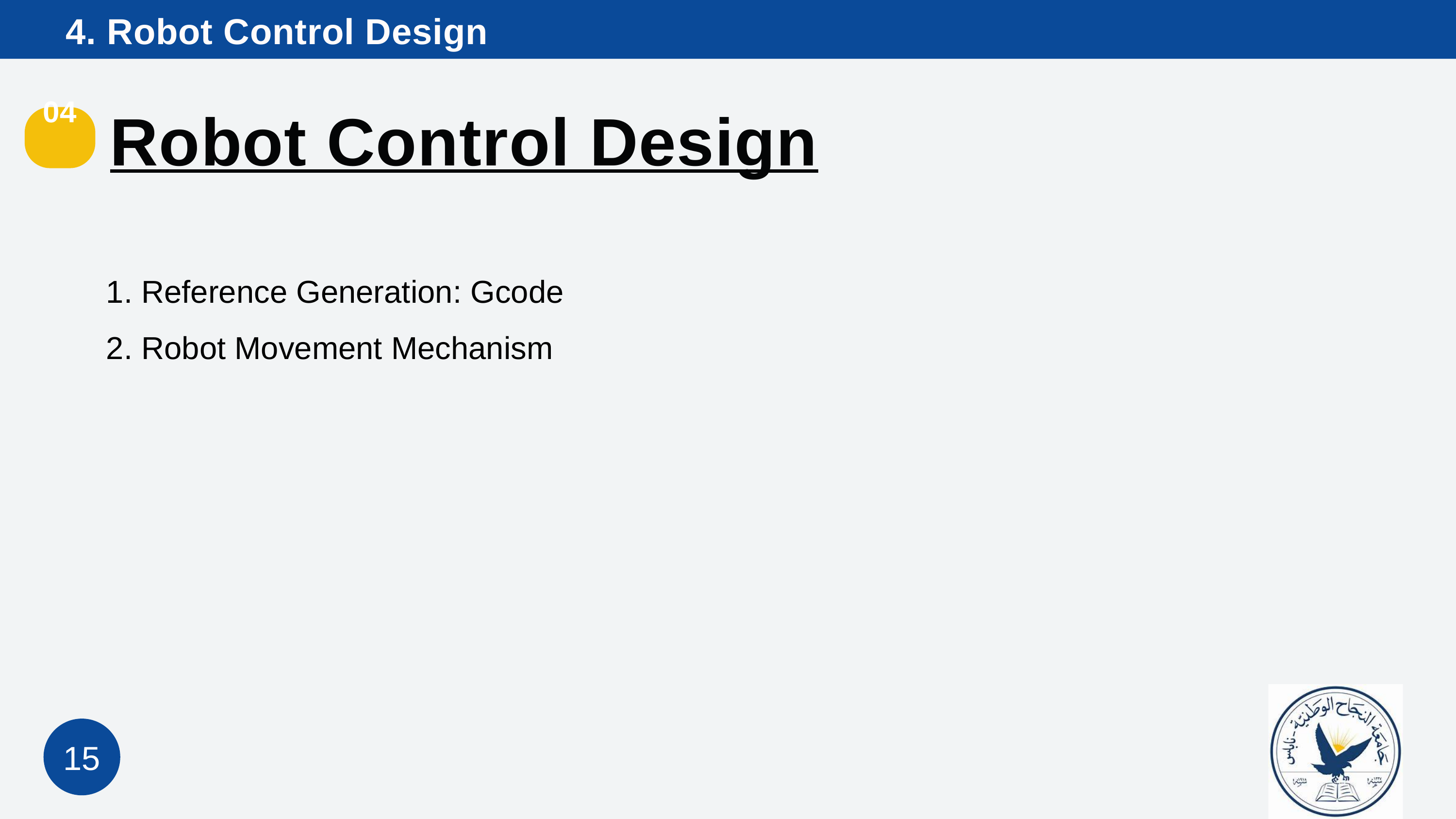

4. Robot Control Design
Robot Control Design

04
1. Reference Generation: Gcode
2. Robot Movement Mechanism

15